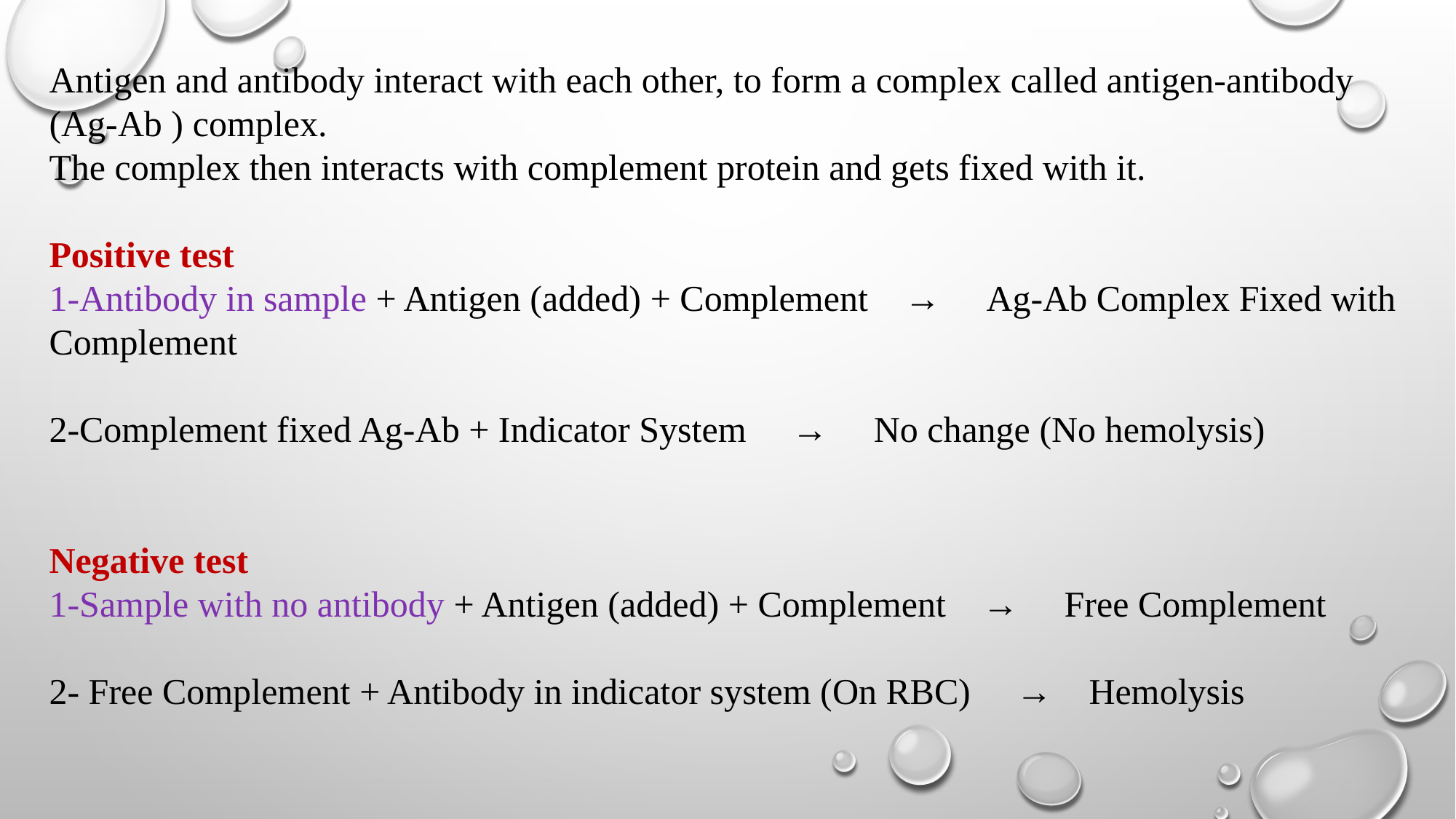

Antigen and antibody interact with each other, to form a complex called antigen-antibody (Ag-Ab ) complex.
The complex then interacts with complement protein and gets fixed with it.

Positive test
1-Antibody in sample + Antigen (added) + Complement    →     Ag-Ab Complex Fixed with Complement

2-Complement fixed Ag-Ab + Indicator System     →     No change (No hemolysis)

Negative test
1-Sample with no antibody + Antigen (added) + Complement    →     Free Complement

2- Free Complement + Antibody in indicator system (On RBC)     →    Hemolysis